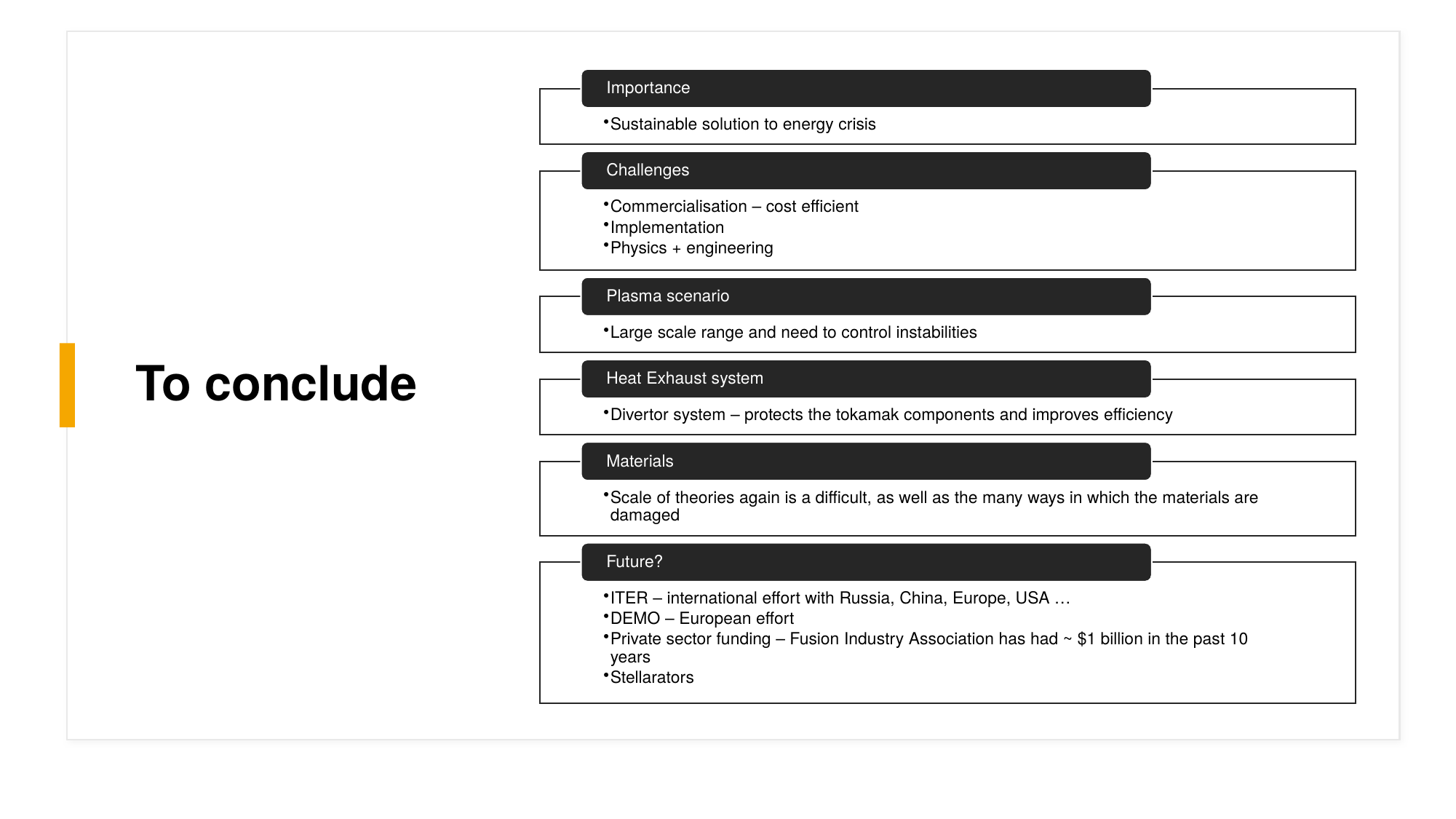

# To conclude
Sustainable solution to energy crisis
Importance
Commercialisation – cost efficient
Implementation
Physics + engineering
Challenges
Large scale range and need to control instabilities
Plasma scenario
Divertor system – protects the tokamak components and improves efficiency
Heat Exhaust system
Scale of theories again is a difficult, as well as the many ways in which the materials are damaged
Materials
ITER – international effort with Russia, China, Europe, USA …
DEMO – European effort
Private sector funding – Fusion Industry Association has had ~ $1 billion in the past 10 years
Stellarators
Future?